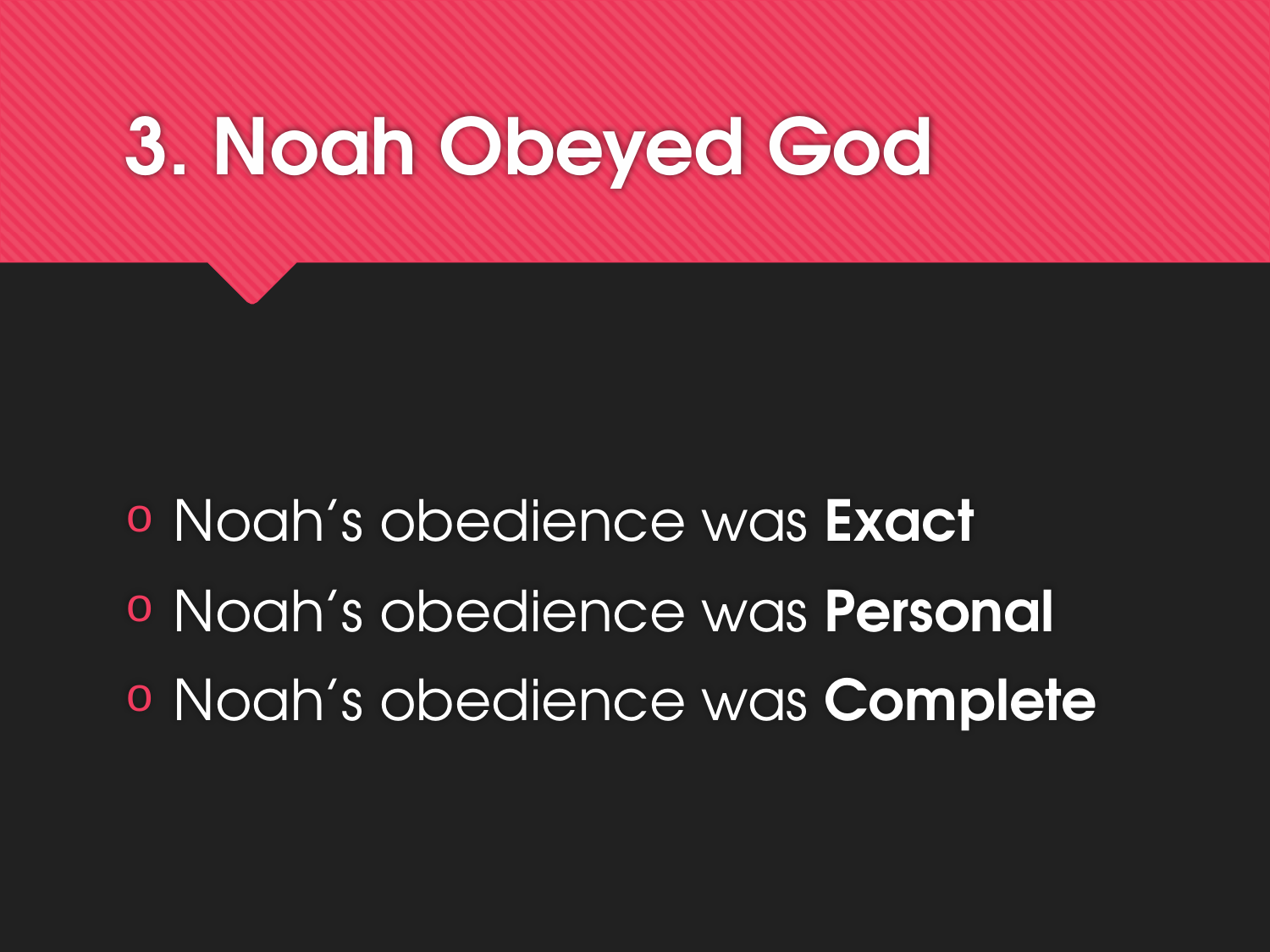

# 3. Noah Obeyed God
Noah’s obedience was Exact
Noah’s obedience was Personal
Noah’s obedience was Complete